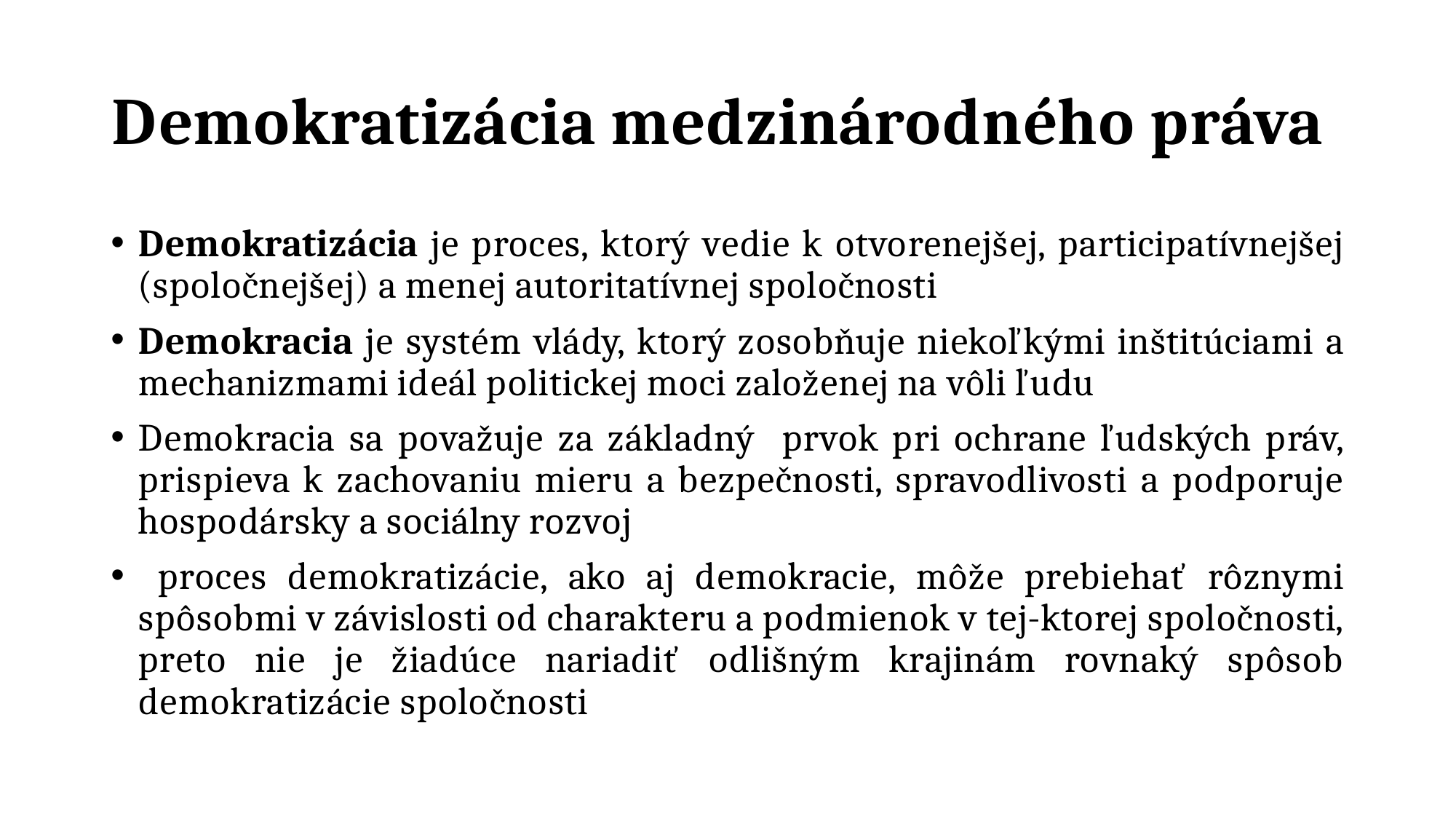

# Demokratizácia medzinárodného práva
Demokratizácia je proces, ktorý vedie k otvorenejšej, participatívnejšej (spoločnejšej) a menej autoritatívnej spoločnosti
Demokracia je systém vlády, ktorý zosobňuje niekoľkými inštitúciami a mechanizmami ideál politickej moci založenej na vôli ľudu
Demokracia sa považuje za základný  prvok pri ochrane ľudských práv, prispieva k zachovaniu mieru a bezpečnosti, spravodlivosti a podporuje hospodársky a sociálny rozvoj
 proces demokratizácie, ako aj demokracie, môže prebiehať rôznymi spôsobmi v závislosti od charakteru a podmienok v tej-ktorej spoločnosti, preto nie je žiadúce nariadiť odlišným krajinám rovnaký spôsob demokratizácie spoločnosti